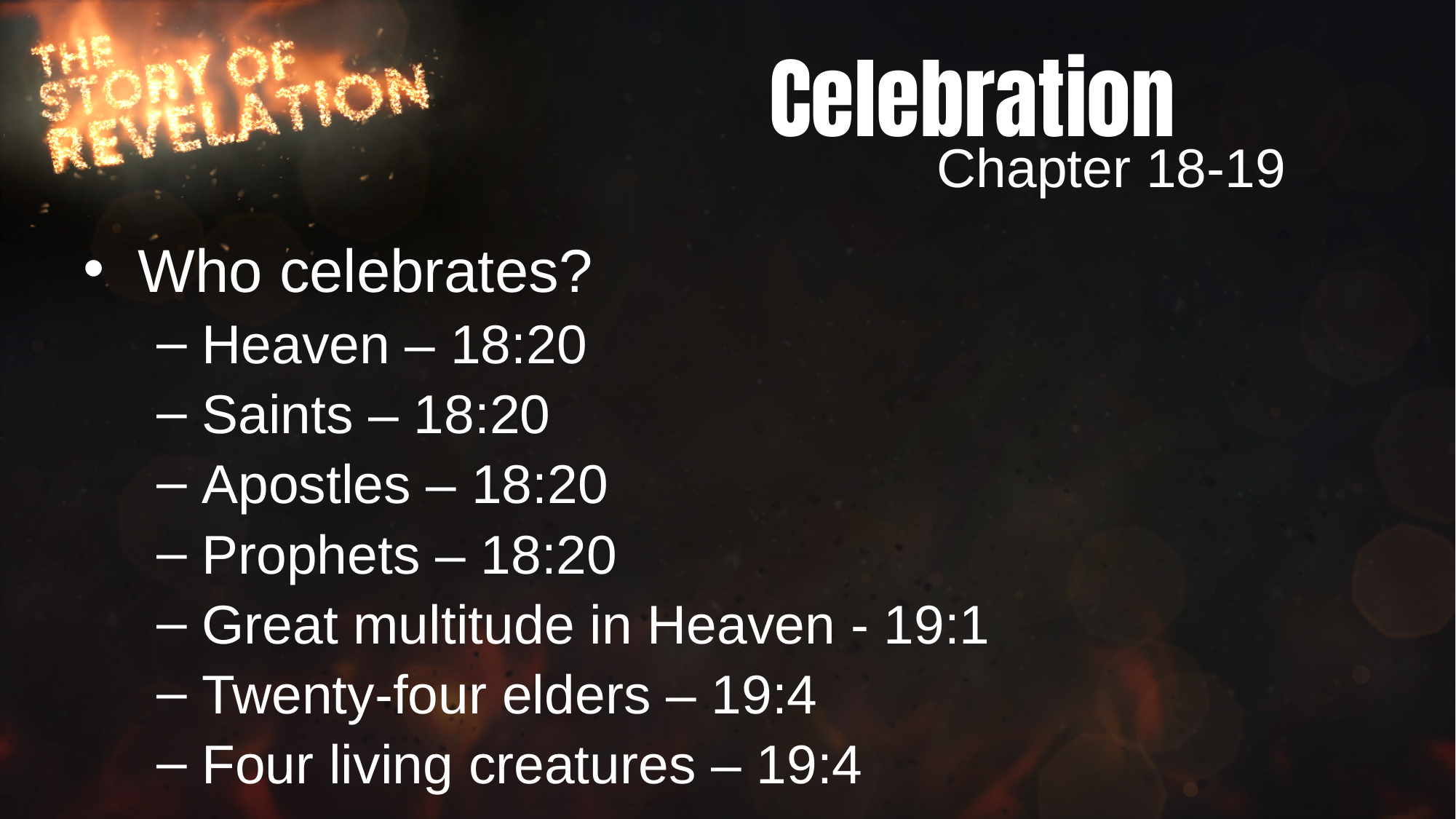

# Celebration
Chapter 18-19
Who celebrates?
Heaven – 18:20
Saints – 18:20
Apostles – 18:20
Prophets – 18:20
Great multitude in Heaven - 19:1
Twenty-four elders – 19:4
Four living creatures – 19:4